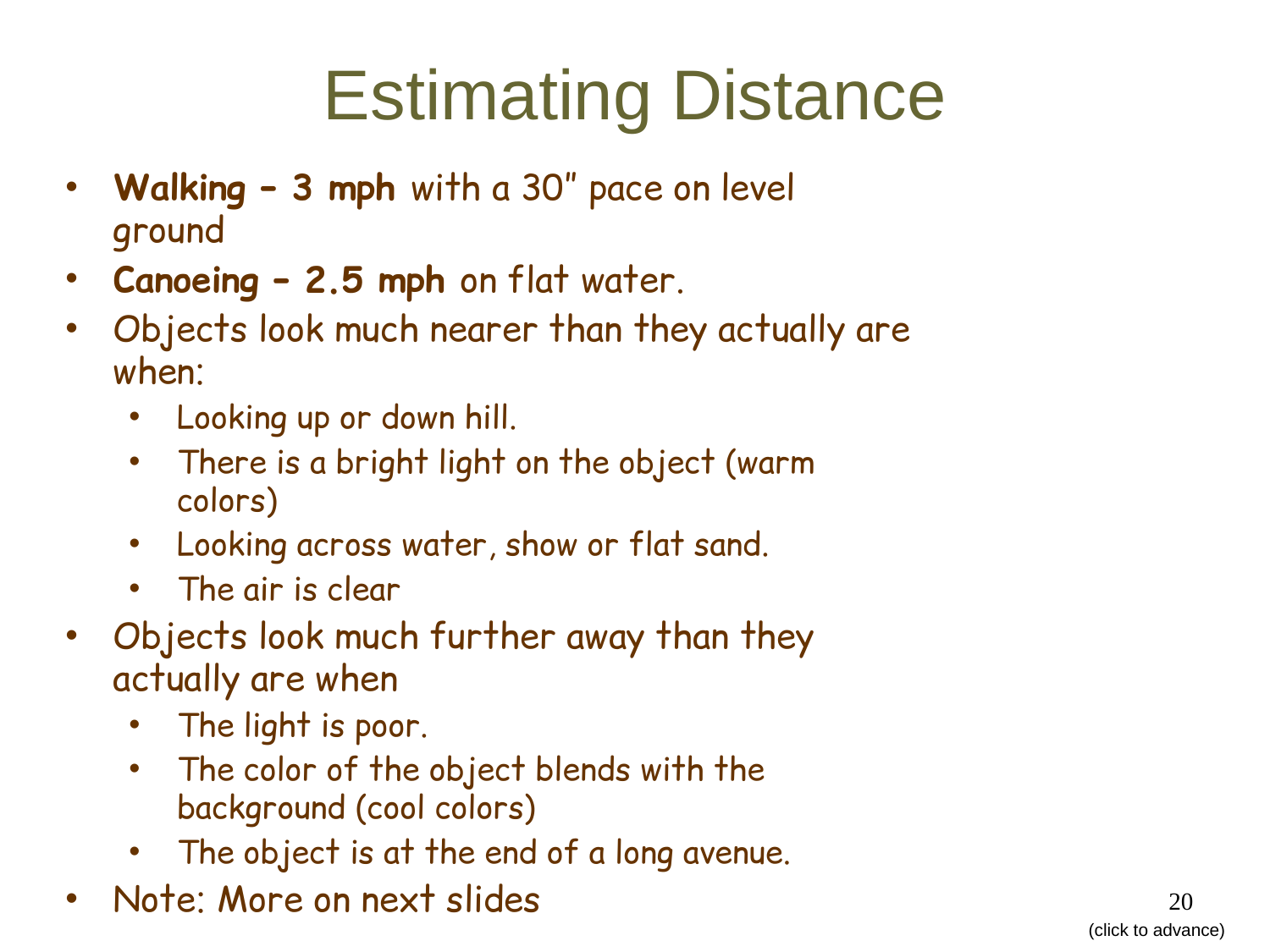

# Estimating Distance
Walking – 3 mph with a 30” pace on level ground
Canoeing – 2.5 mph on flat water.
Objects look much nearer than they actually are when:
Looking up or down hill.
There is a bright light on the object (warm colors)
Looking across water, show or flat sand.
The air is clear
Objects look much further away than they actually are when
The light is poor.
The color of the object blends with the background (cool colors)
The object is at the end of a long avenue.
Note: More on next slides

20
(click to advance)